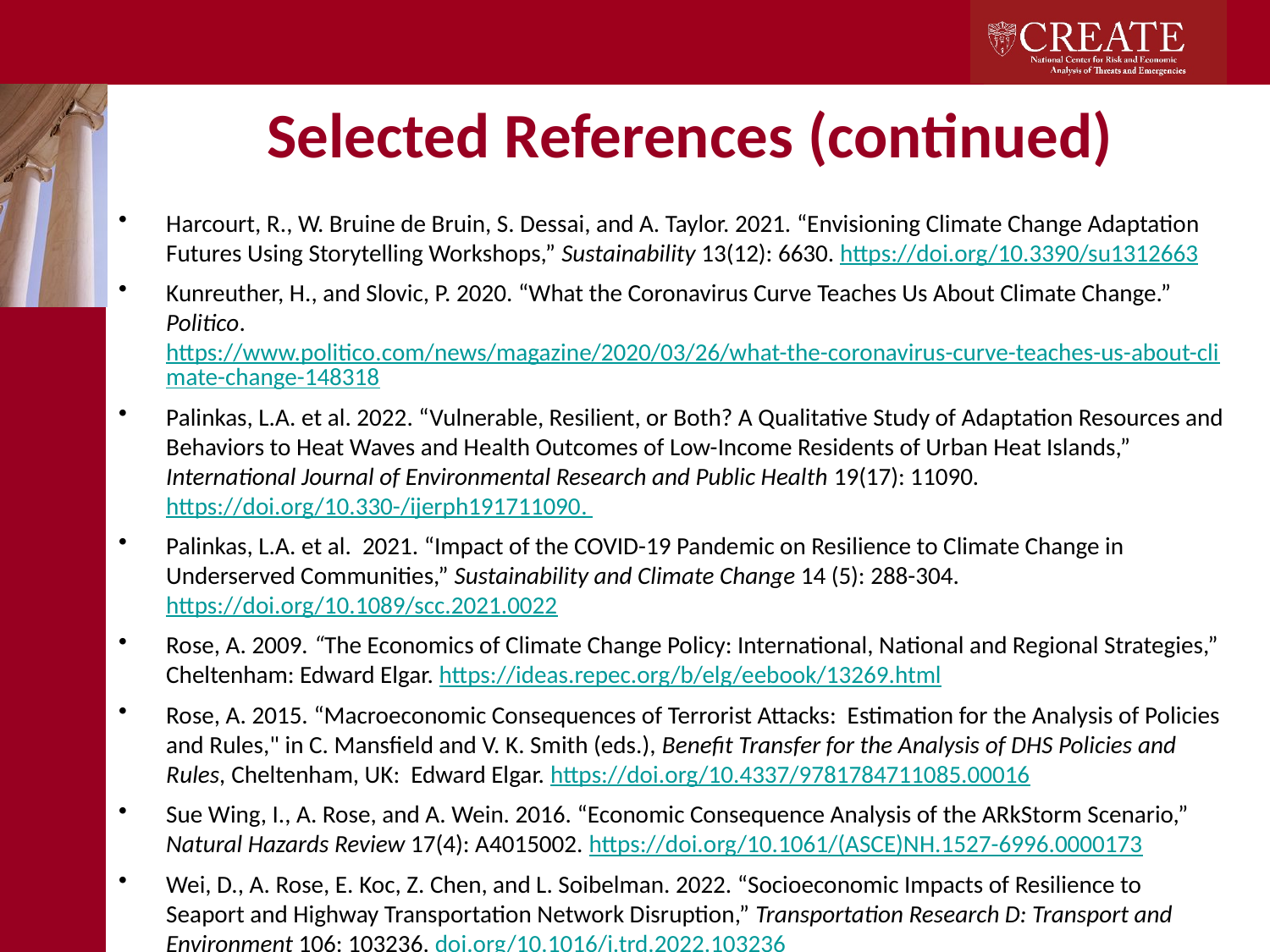

# Selected References (continued)
Harcourt, R., W. Bruine de Bruin, S. Dessai, and A. Taylor. 2021. “Envisioning Climate Change Adaptation Futures Using Storytelling Workshops,” Sustainability 13(12): 6630. https://doi.org/10.3390/su1312663
Kunreuther, H., and Slovic, P. 2020. “What the Coronavirus Curve Teaches Us About Climate Change.” Politico. https://www.politico.com/news/magazine/2020/03/26/what-the-coronavirus-curve-teaches-us-about-climate-change-148318
Palinkas, L.A. et al. 2022. “Vulnerable, Resilient, or Both? A Qualitative Study of Adaptation Resources and Behaviors to Heat Waves and Health Outcomes of Low-Income Residents of Urban Heat Islands,” International Journal of Environmental Research and Public Health 19(17): 11090. https://doi.org/10.330-/ijerph191711090.
Palinkas, L.A. et al.  2021. “Impact of the COVID-19 Pandemic on Resilience to Climate Change in Underserved Communities,” Sustainability and Climate Change 14 (5): 288-304. https://doi.org/10.1089/scc.2021.0022
Rose, A. 2009. “The Economics of Climate Change Policy: International, National and Regional Strategies,” Cheltenham: Edward Elgar. https://ideas.repec.org/b/elg/eebook/13269.html
Rose, A. 2015. “Macroeconomic Consequences of Terrorist Attacks:  Estimation for the Analysis of Policies and Rules," in C. Mansfield and V. K. Smith (eds.), Benefit Transfer for the Analysis of DHS Policies and Rules, Cheltenham, UK:  Edward Elgar. https://doi.org/10.4337/9781784711085.00016
Sue Wing, I., A. Rose, and A. Wein. 2016. “Economic Consequence Analysis of the ARkStorm Scenario,” Natural Hazards Review 17(4): A4015002. https://doi.org/10.1061/(ASCE)NH.1527-6996.0000173
Wei, D., A. Rose, E. Koc, Z. Chen, and L. Soibelman. 2022. “Socioeconomic Impacts of Resilience to Seaport and Highway Transportation Network Disruption,” Transportation Research D: Transport and Environment 106: 103236. doi.org/10.1016/j.trd.2022.103236